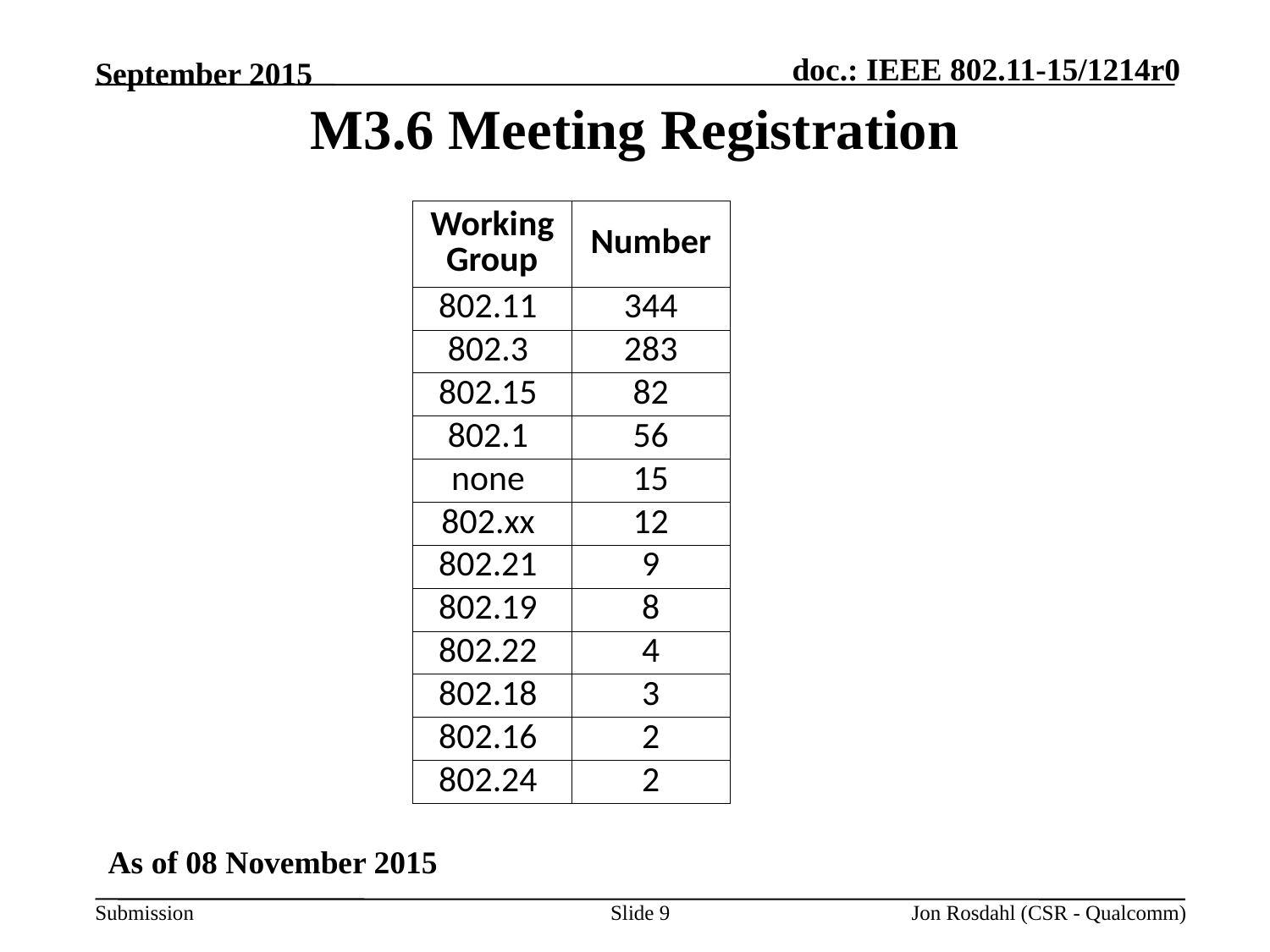

September 2015
# M3.6 Meeting Registration
| Working Group | Number |
| --- | --- |
| 802.11 | 344 |
| 802.3 | 283 |
| 802.15 | 82 |
| 802.1 | 56 |
| none | 15 |
| 802.xx | 12 |
| 802.21 | 9 |
| 802.19 | 8 |
| 802.22 | 4 |
| 802.18 | 3 |
| 802.16 | 2 |
| 802.24 | 2 |
As of 08 November 2015
Jon Rosdahl (CSR - Qualcomm)
Slide 9